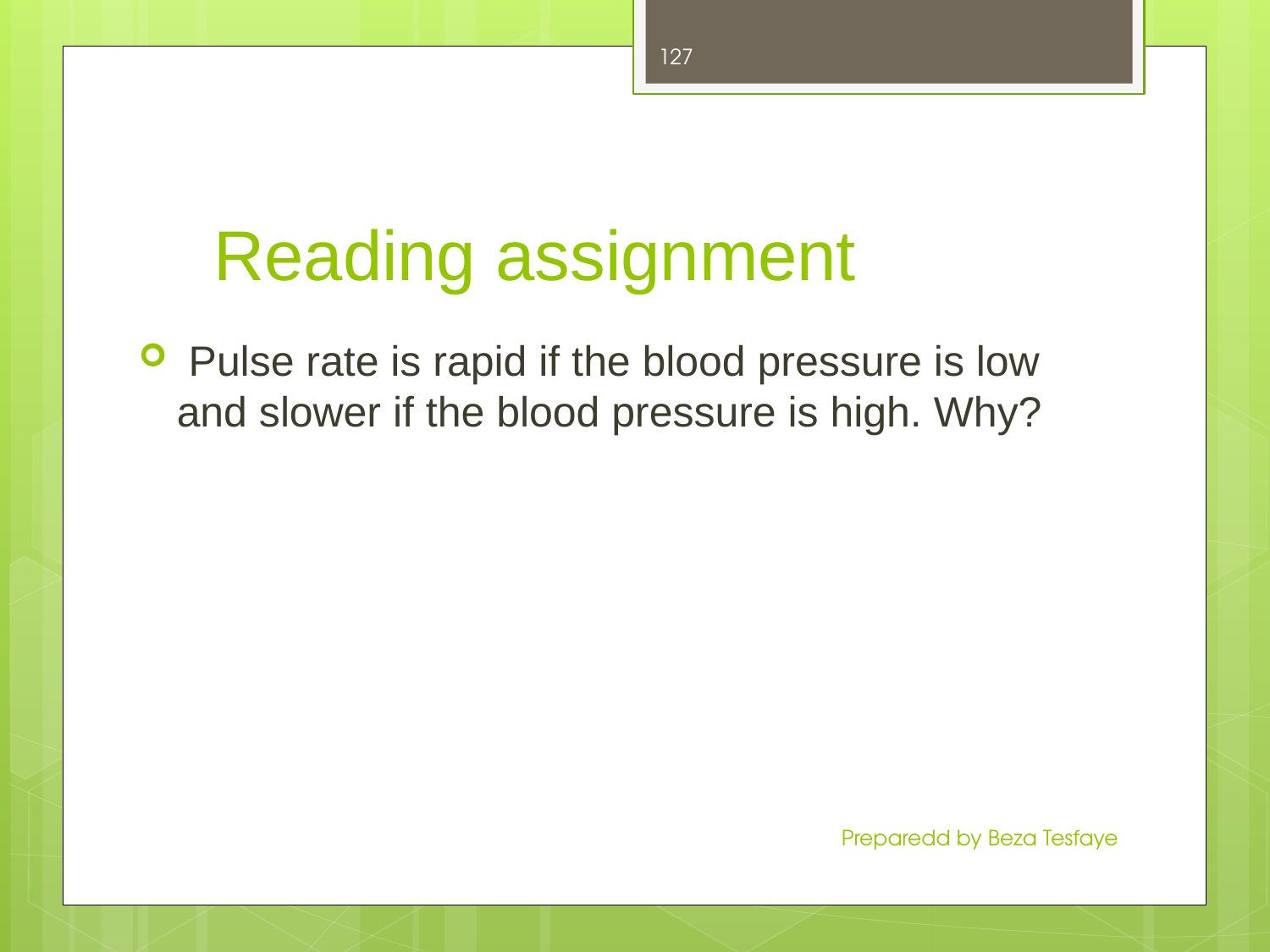

127
# Reading assignment
 Pulse rate is rapid if the blood pressure is low and slower if the blood pressure is high. Why?

Preparedd by Beza Tesfaye